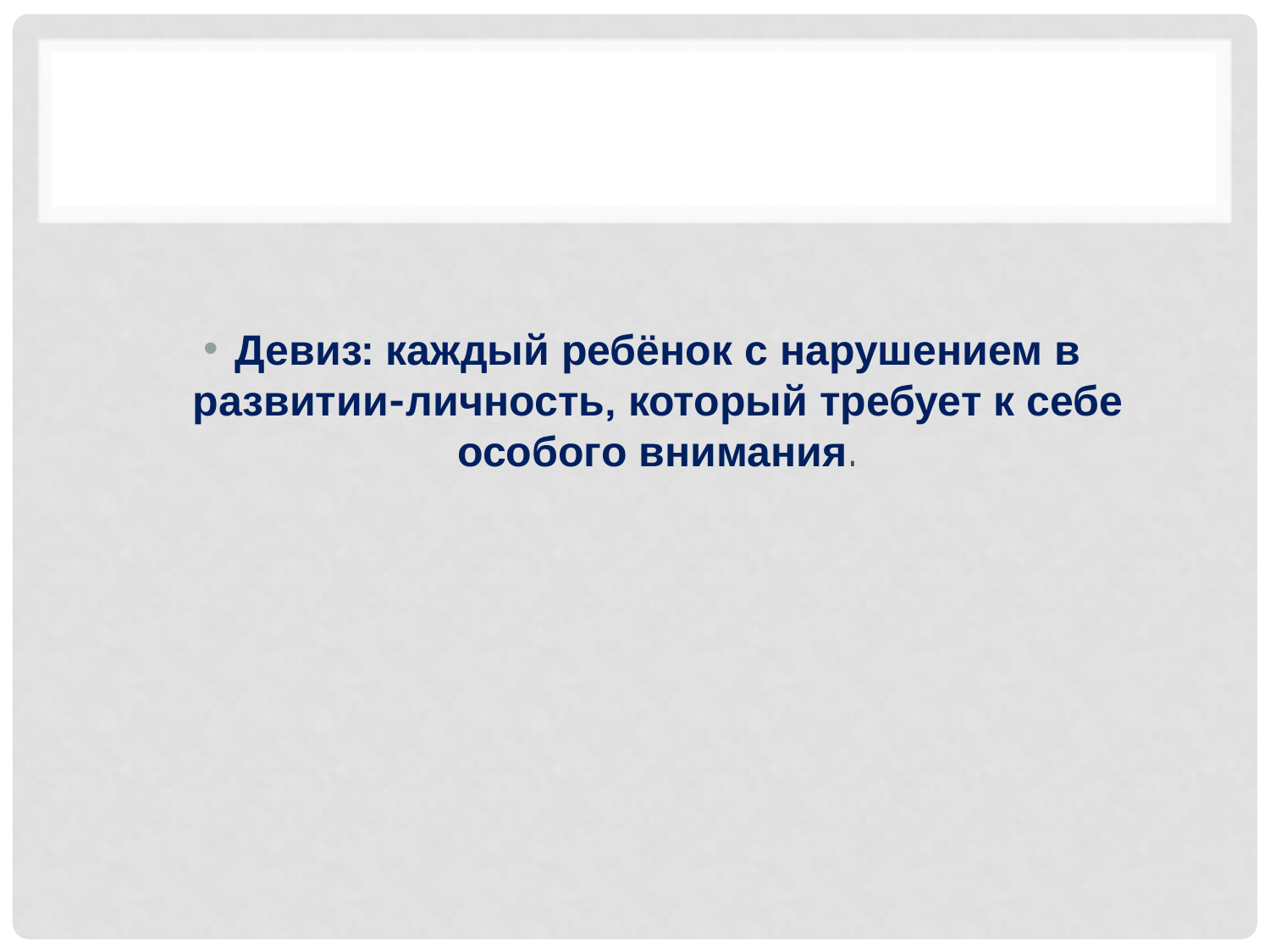

#
Девиз: каждый ребёнок с нарушением в развитии-личность, который требует к себе особого внимания.